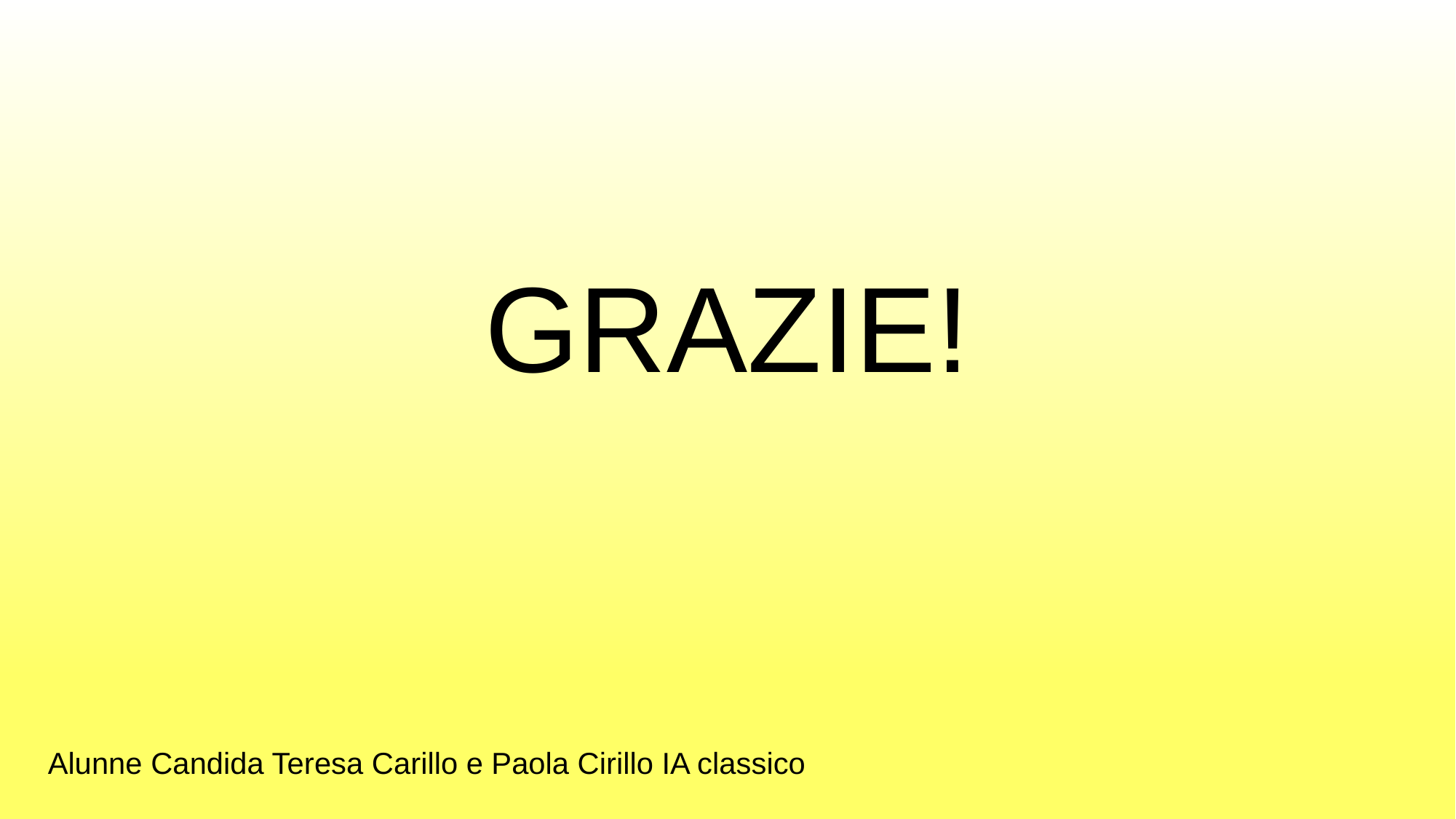

# GRAZIE!
Alunne Candida Teresa Carillo e Paola Cirillo IA classico